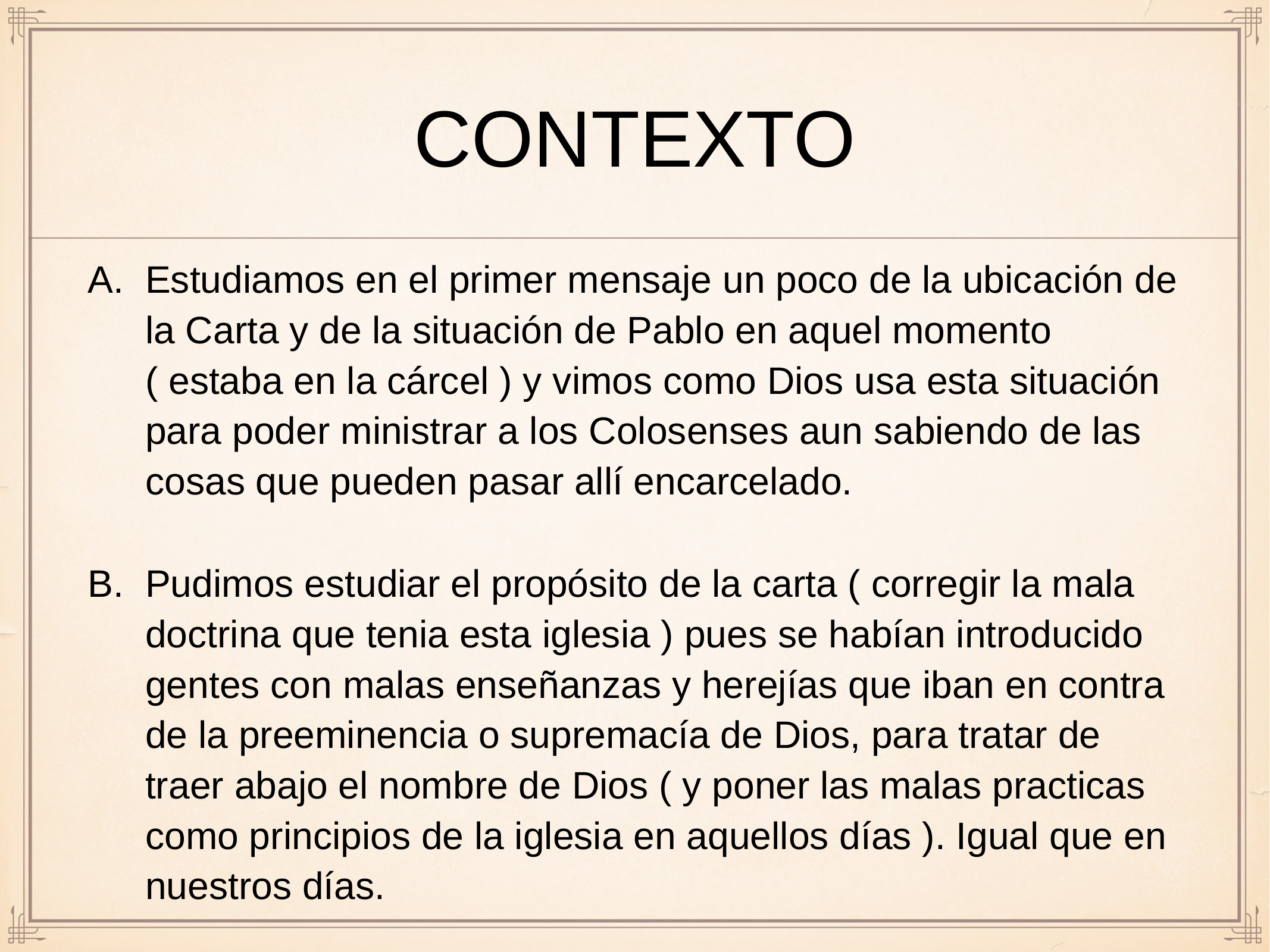

# Contexto
Estudiamos en el primer mensaje un poco de la ubicación de la Carta y de la situación de Pablo en aquel momento ( estaba en la cárcel ) y vimos como Dios usa esta situación para poder ministrar a los Colosenses aun sabiendo de las cosas que pueden pasar allí encarcelado.
Pudimos estudiar el propósito de la carta ( corregir la mala doctrina que tenia esta iglesia ) pues se habían introducido gentes con malas enseñanzas y herejías que iban en contra de la preeminencia o supremacía de Dios, para tratar de traer abajo el nombre de Dios ( y poner las malas practicas como principios de la iglesia en aquellos días ). Igual que en nuestros días.